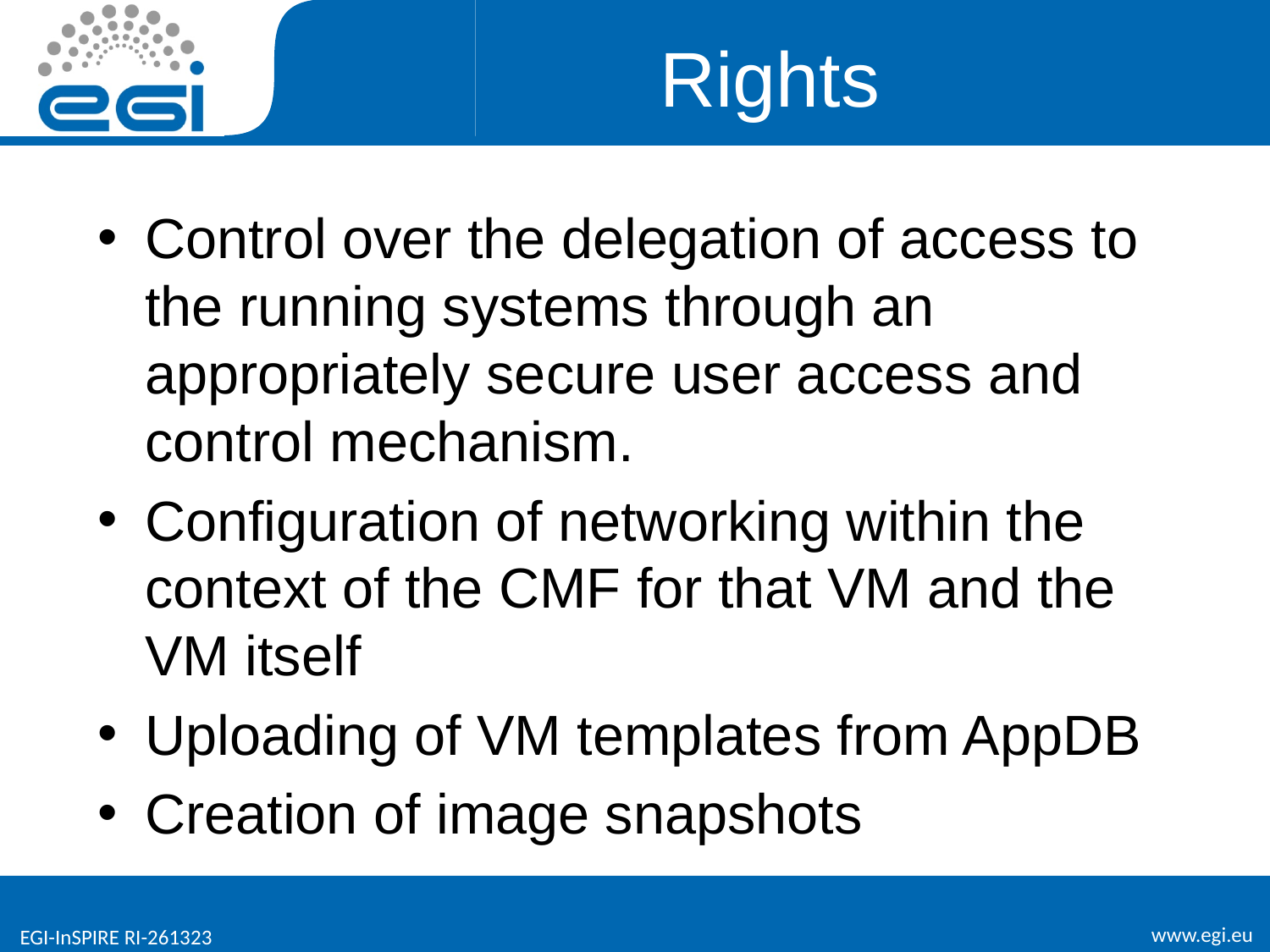

# Rights
Control over the delegation of access to the running systems through an appropriately secure user access and control mechanism.
Configuration of networking within the context of the CMF for that VM and the VM itself
Uploading of VM templates from AppDB
Creation of image snapshots